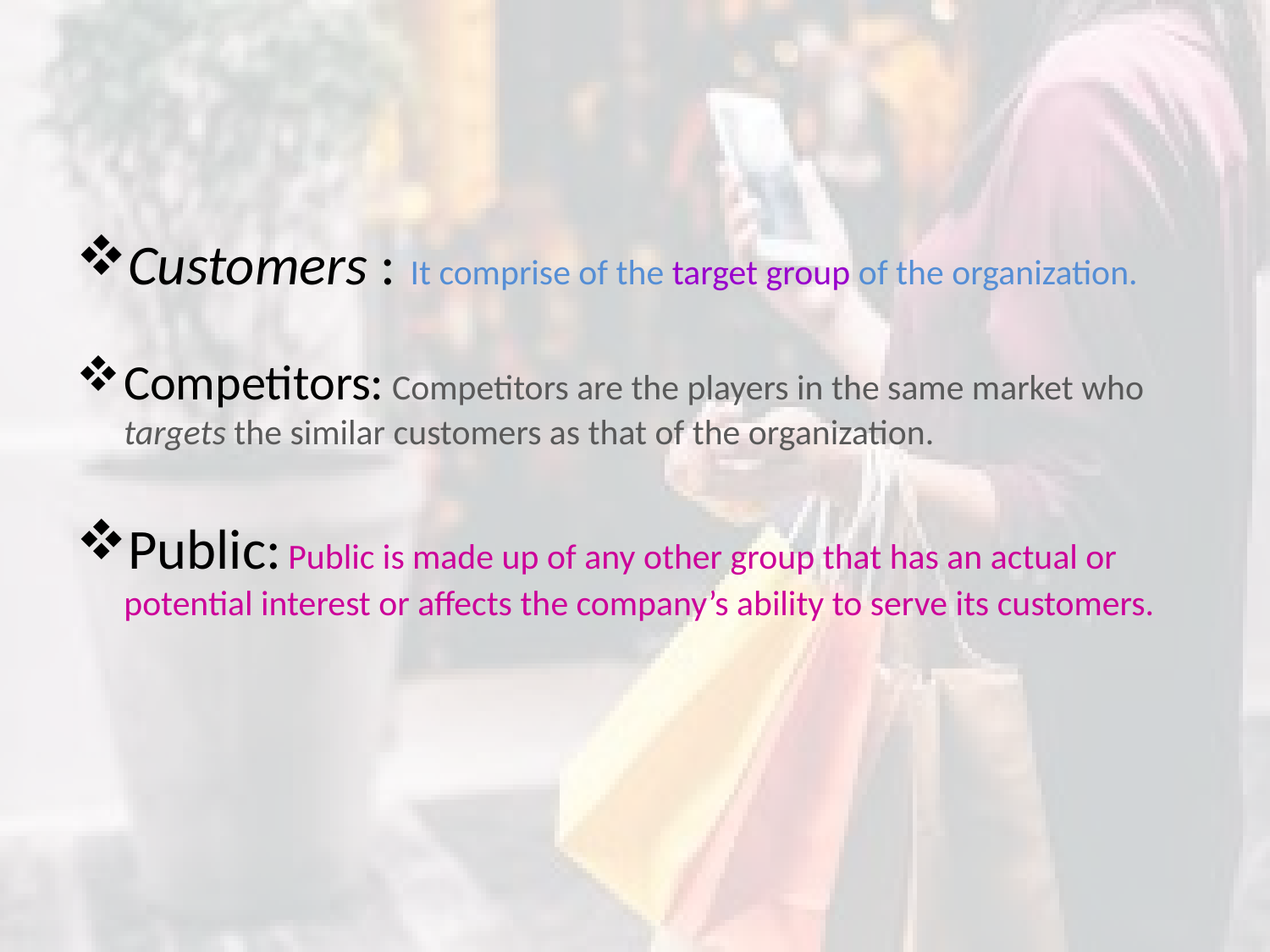

#
Customers :  It comprise of the target group of the organization.

Competitors: Competitors are the players in the same market who targets the similar customers as that of the organization.

Public: Public is made up of any other group that has an actual or potential interest or affects the company’s ability to serve its customers.